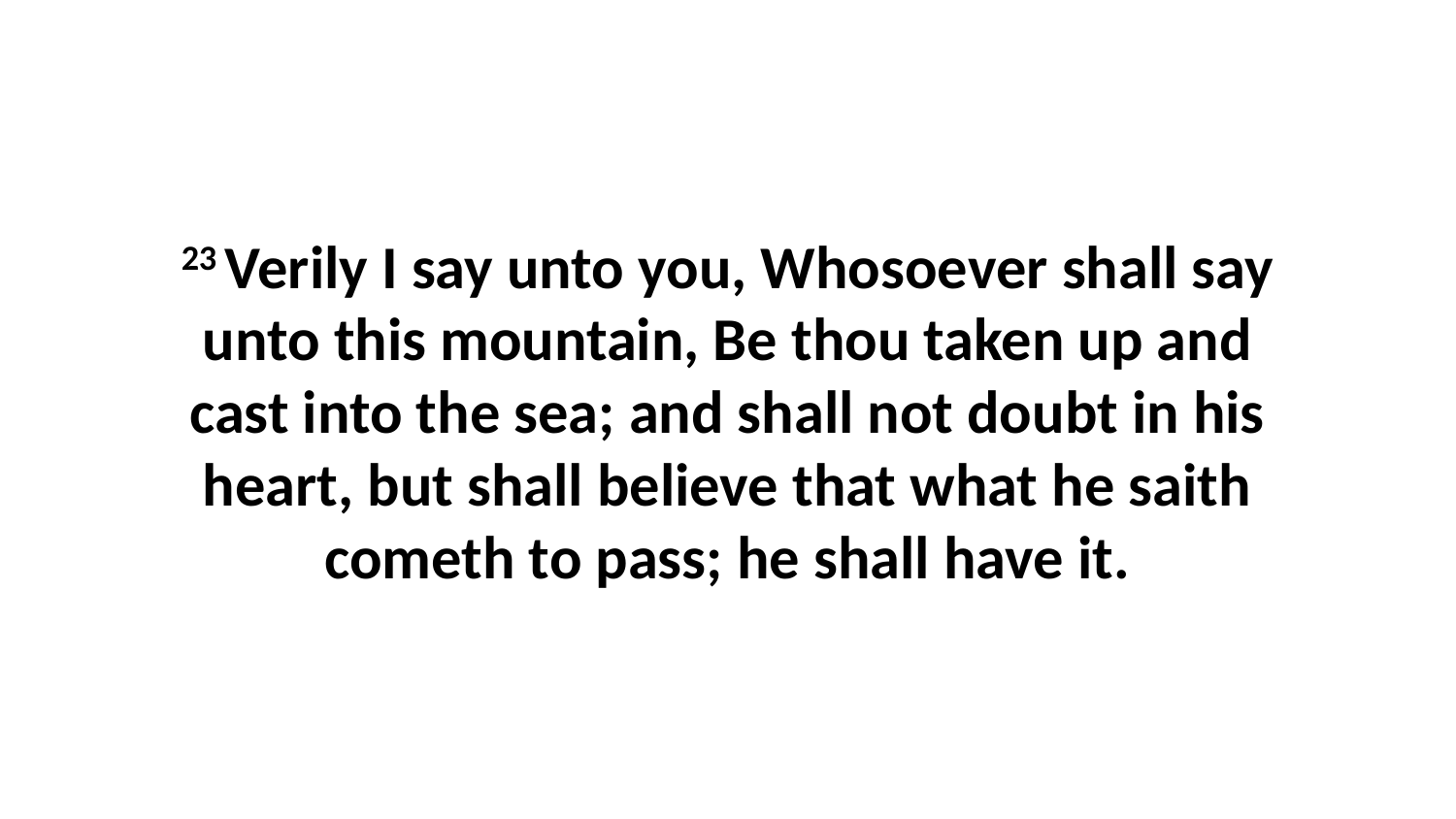

23 Verily I say unto you, Whosoever shall say unto this mountain, Be thou taken up and cast into the sea; and shall not doubt in his heart, but shall believe that what he saith cometh to pass; he shall have it.